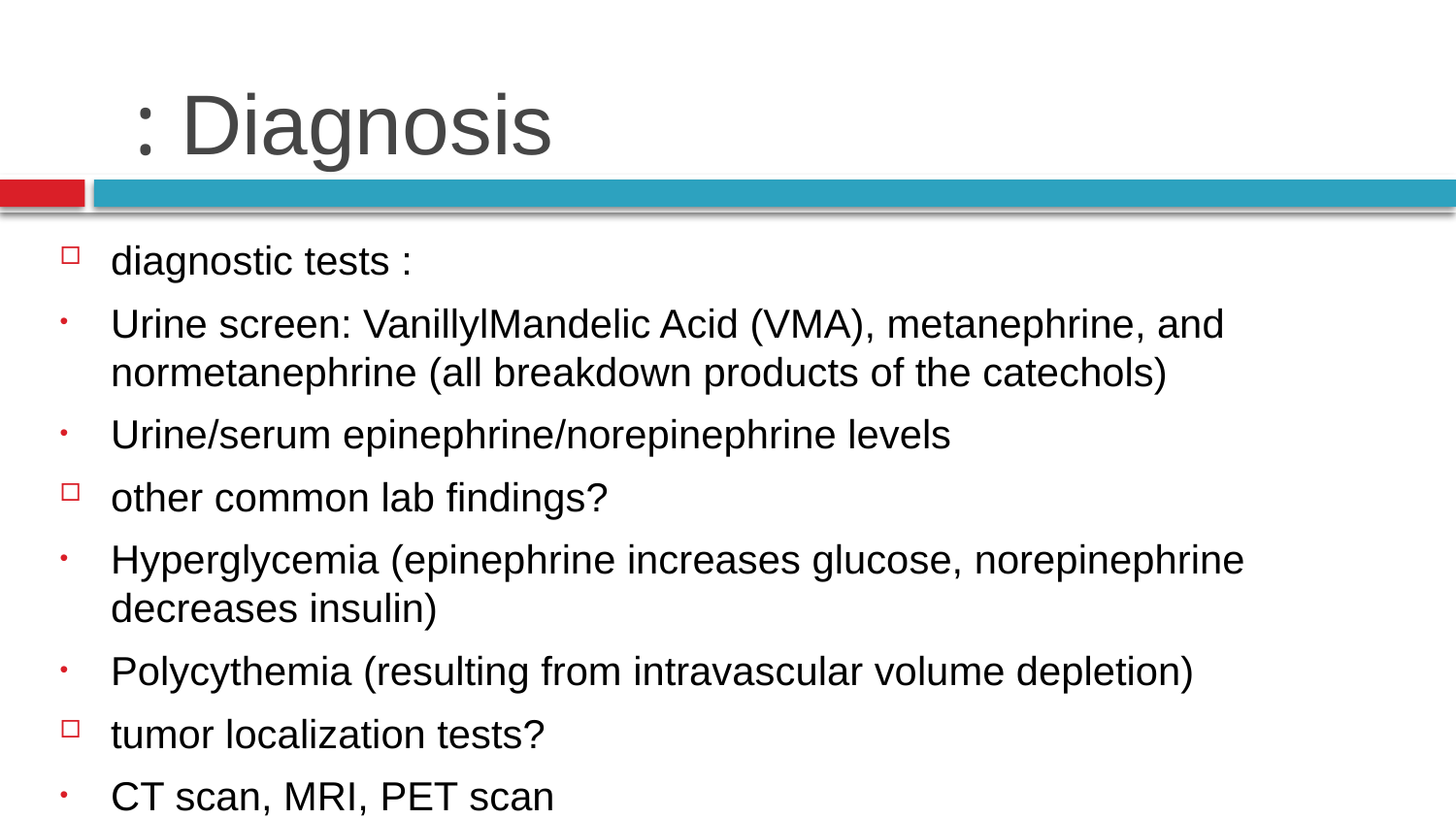

# Diagnosis :
diagnostic tests :
Urine screen: VanillylMandelic Acid (VMA), metanephrine, and normetanephrine (all breakdown products of the catechols)
Urine/serum epinephrine/norepinephrine levels
other common lab findings?
Hyperglycemia (epinephrine increases glucose, norepinephrine  decreases insulin)
Polycythemia (resulting from intravascular volume depletion)
tumor localization tests?
CT scan, MRI, PET scan